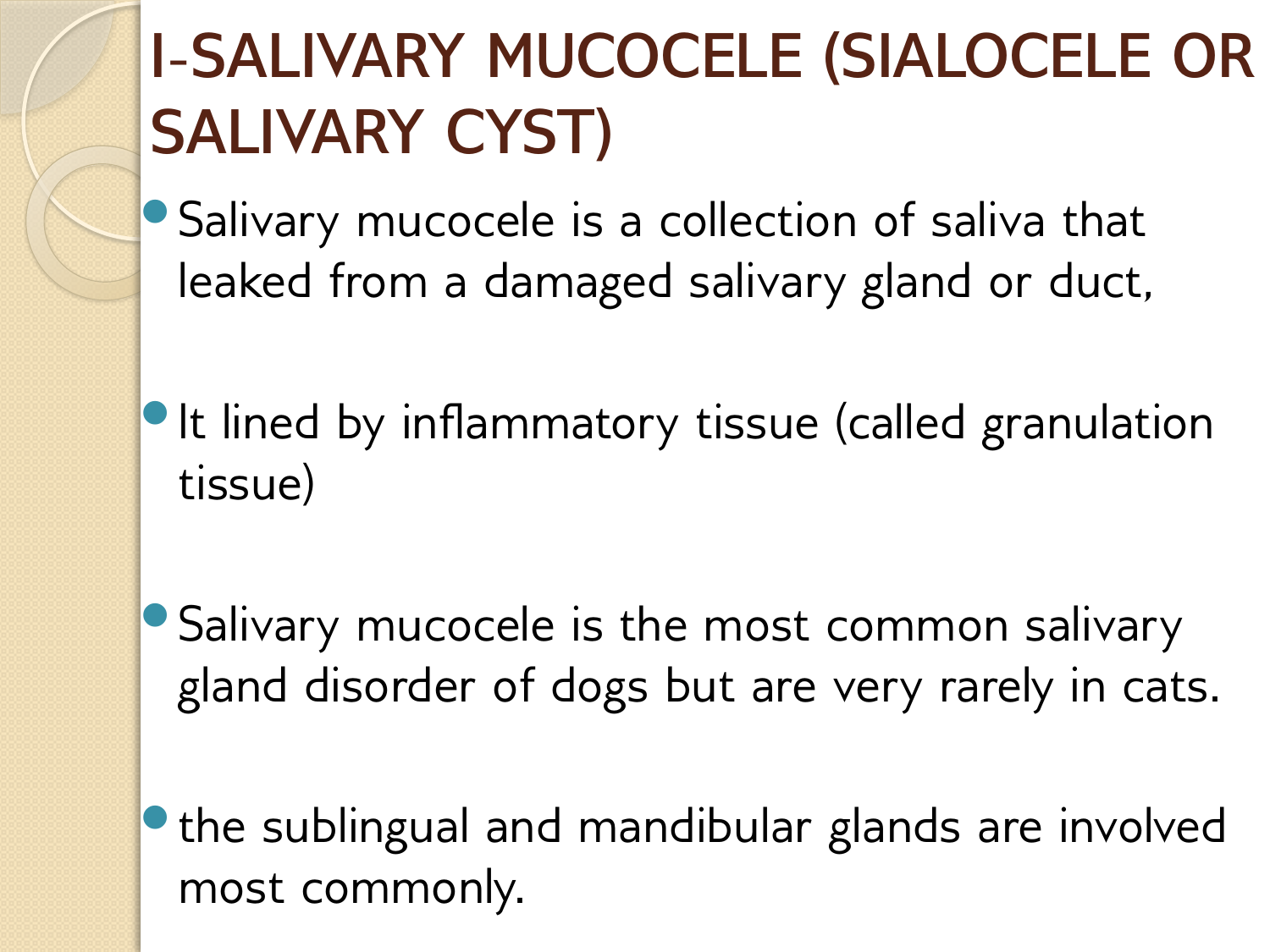

# I-SALIVARY MUCOCELE (SIALOCELE OR SALIVARY CYST)
Salivary mucocele is a collection of saliva that leaked from a damaged salivary gland or duct,

It lined by inflammatory tissue (called granulation tissue)

Salivary mucocele is the most common salivary gland disorder of dogs but are very rarely in cats.

the sublingual and mandibular glands are involved most commonly.